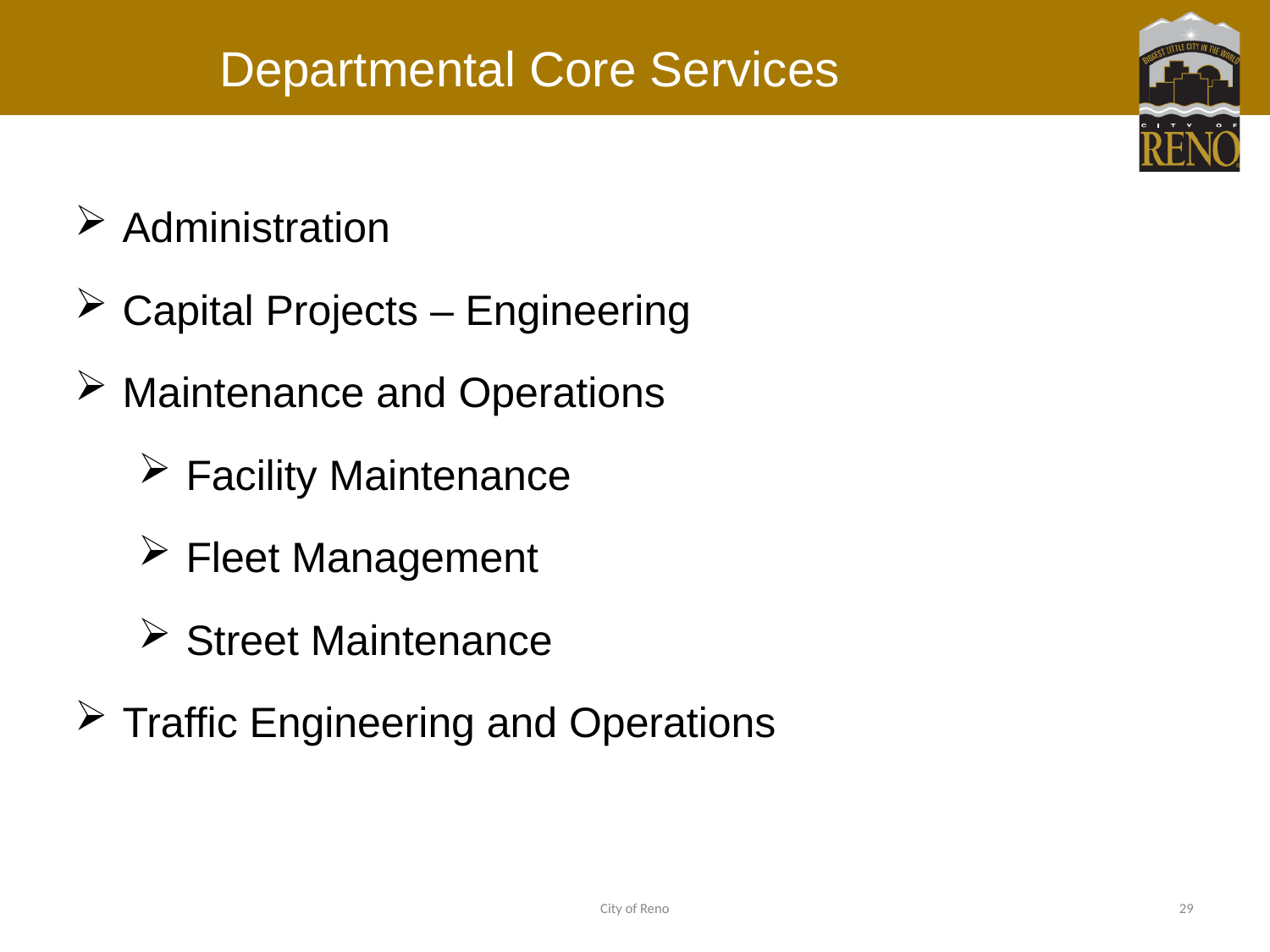

# Departmental Core Services
Administration
Capital Projects – Engineering
Maintenance and Operations
Facility Maintenance
Fleet Management
Street Maintenance
Traffic Engineering and Operations
City of Reno
29